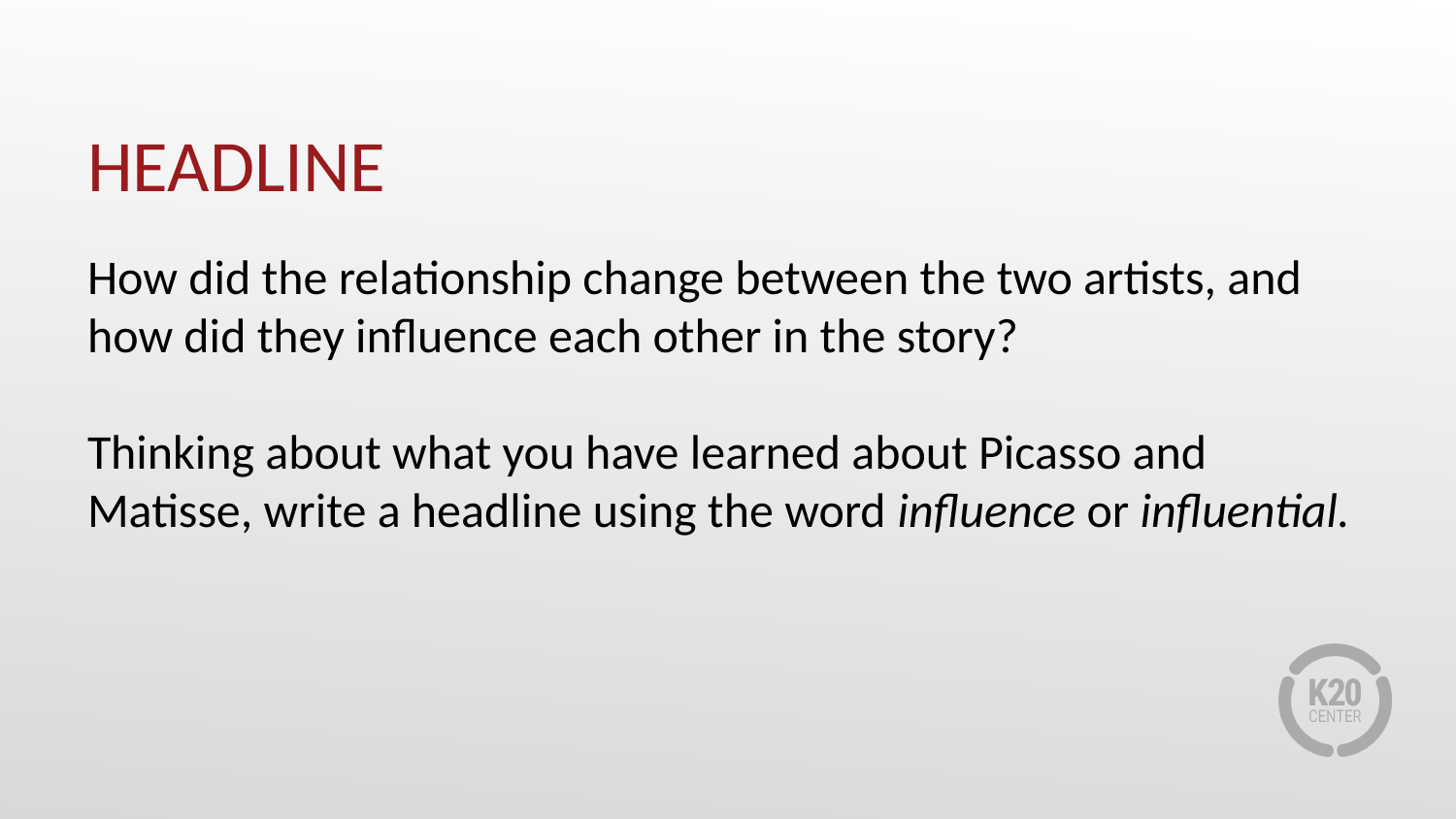

# HEADLINE
How did the relationship change between the two artists, and how did they influence each other in the story?

Thinking about what you have learned about Picasso and Matisse, write a headline using the word influence or influential.